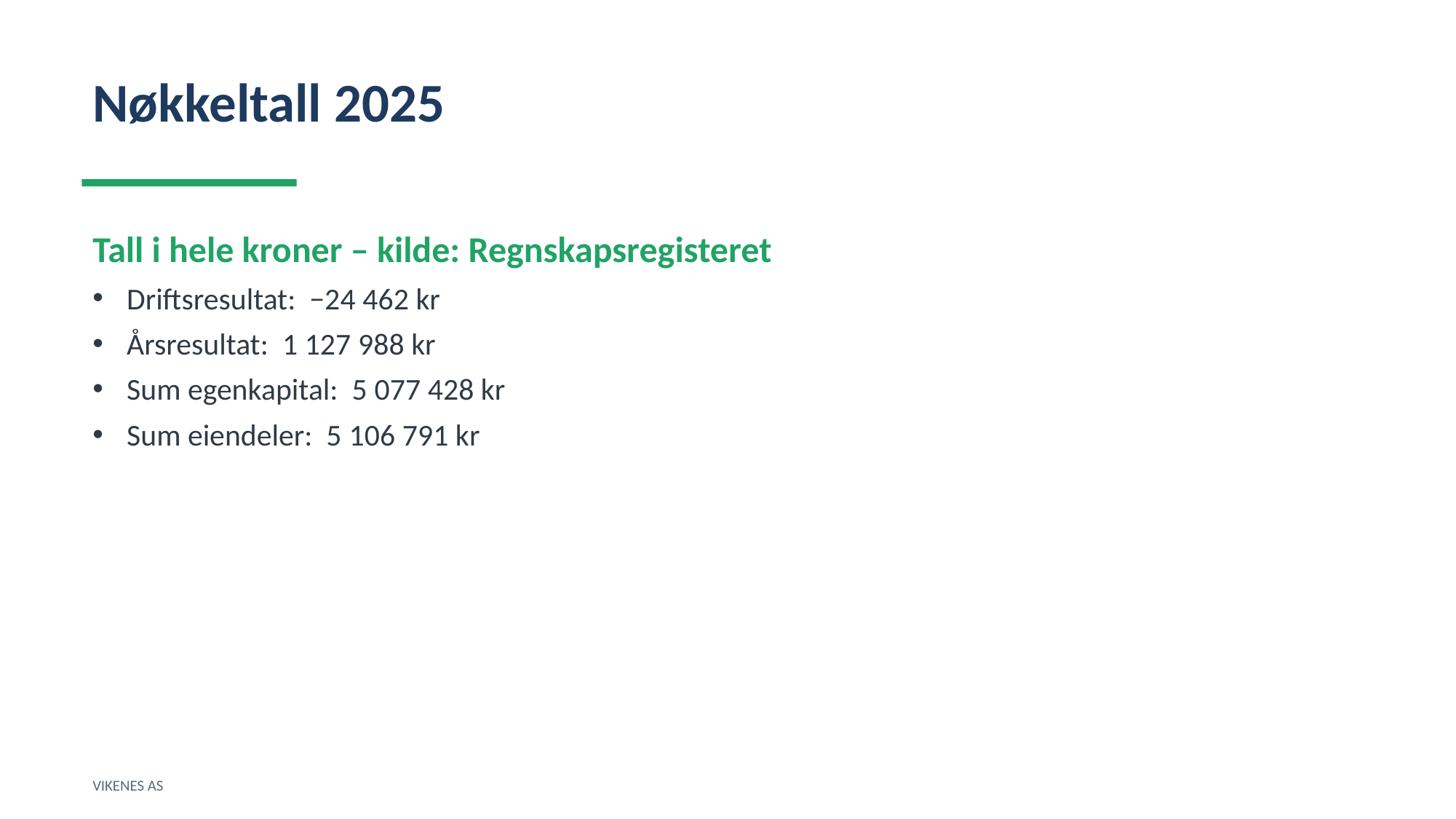

Nøkkeltall 2025

Tall i hele kroner – kilde: Regnskapsregisteret
Driftsresultat:  −24 462 kr
Årsresultat:  1 127 988 kr
Sum egenkapital:  5 077 428 kr
Sum eiendeler:  5 106 791 kr
VIKENES AS